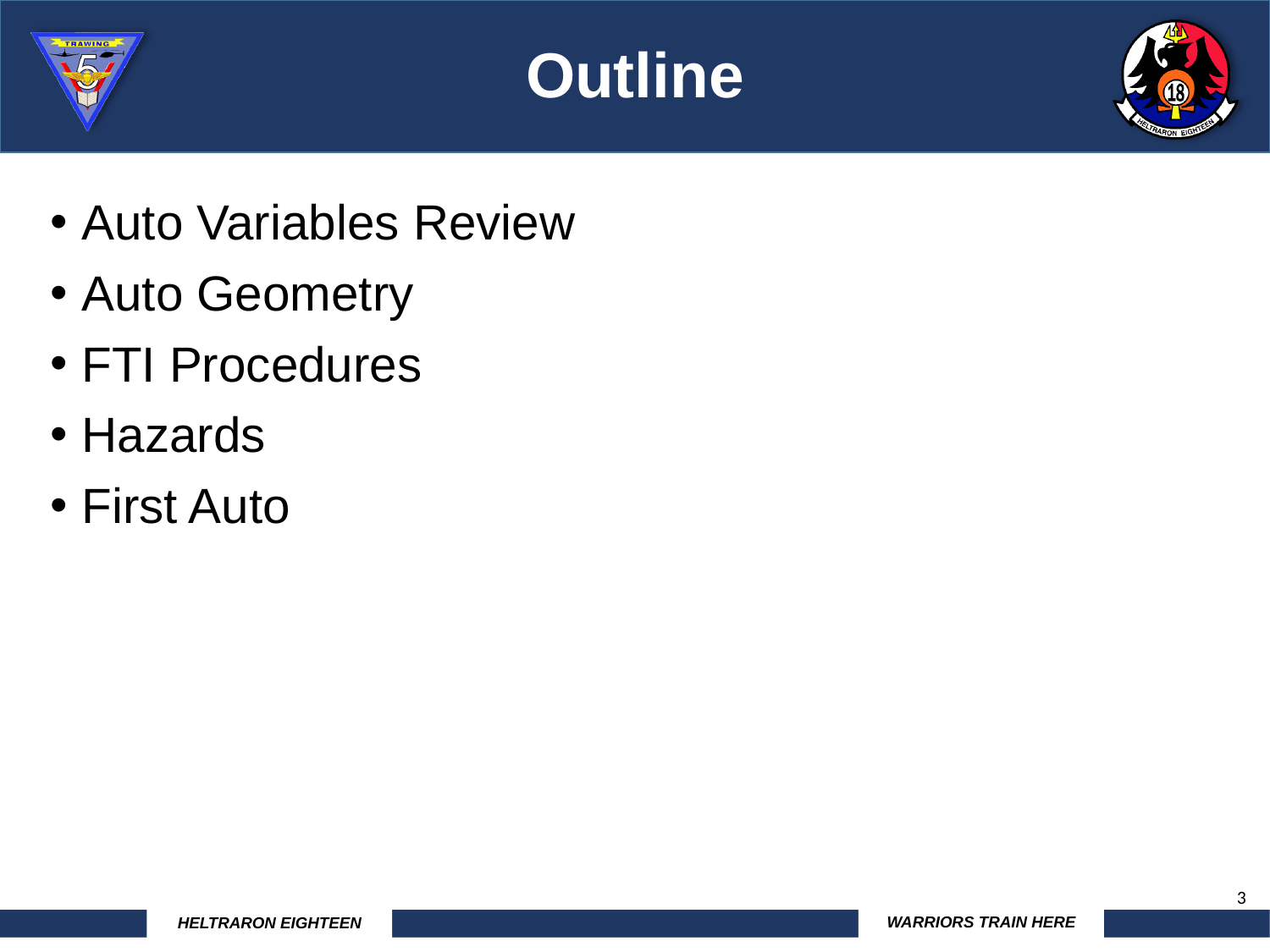

Outline
Auto Variables Review
Auto Geometry
FTI Procedures
Hazards
First Auto